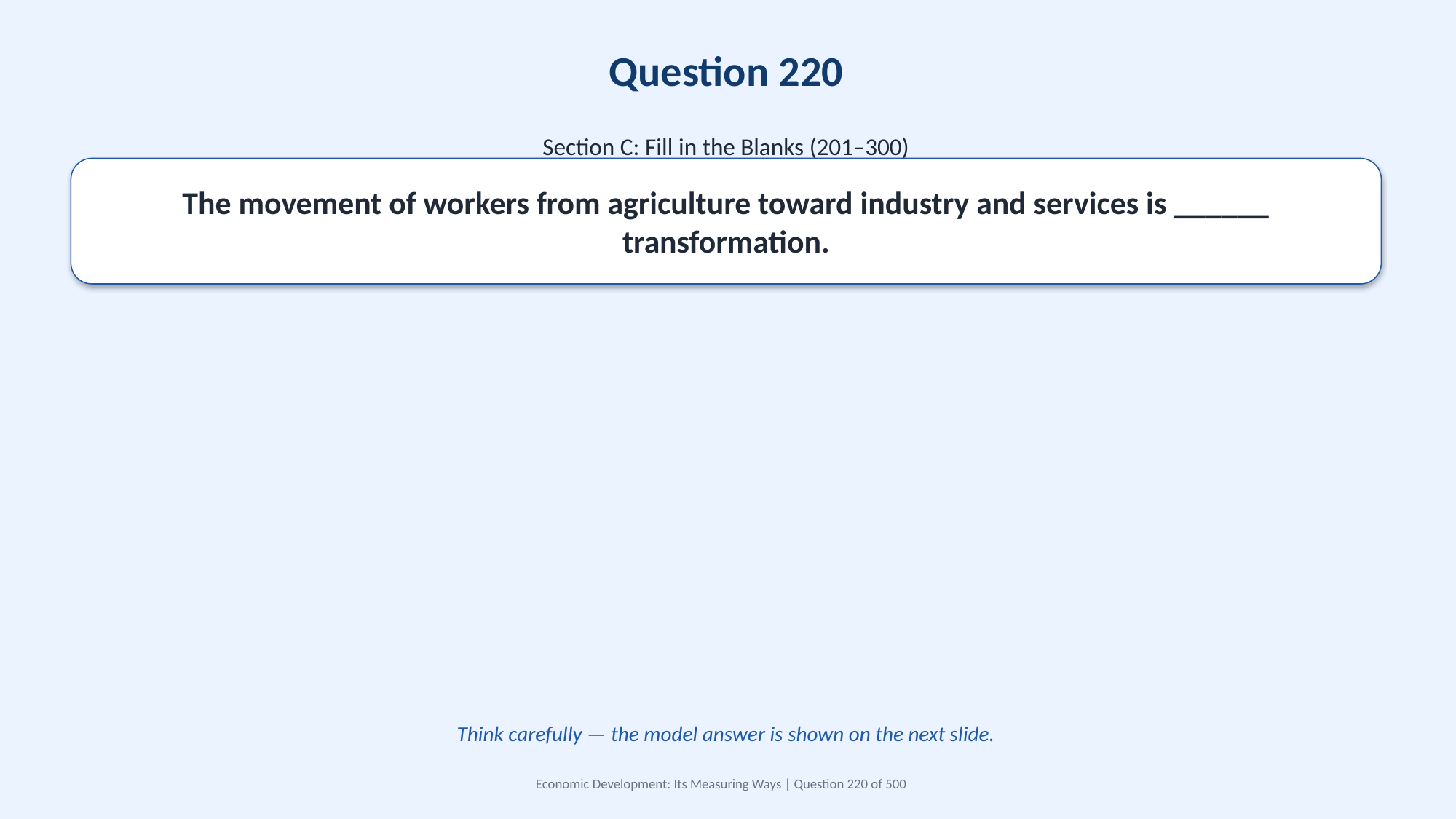

Question 220
Section C: Fill in the Blanks (201–300)
The movement of workers from agriculture toward industry and services is ______ transformation.
Think carefully — the model answer is shown on the next slide.
Economic Development: Its Measuring Ways | Question 220 of 500